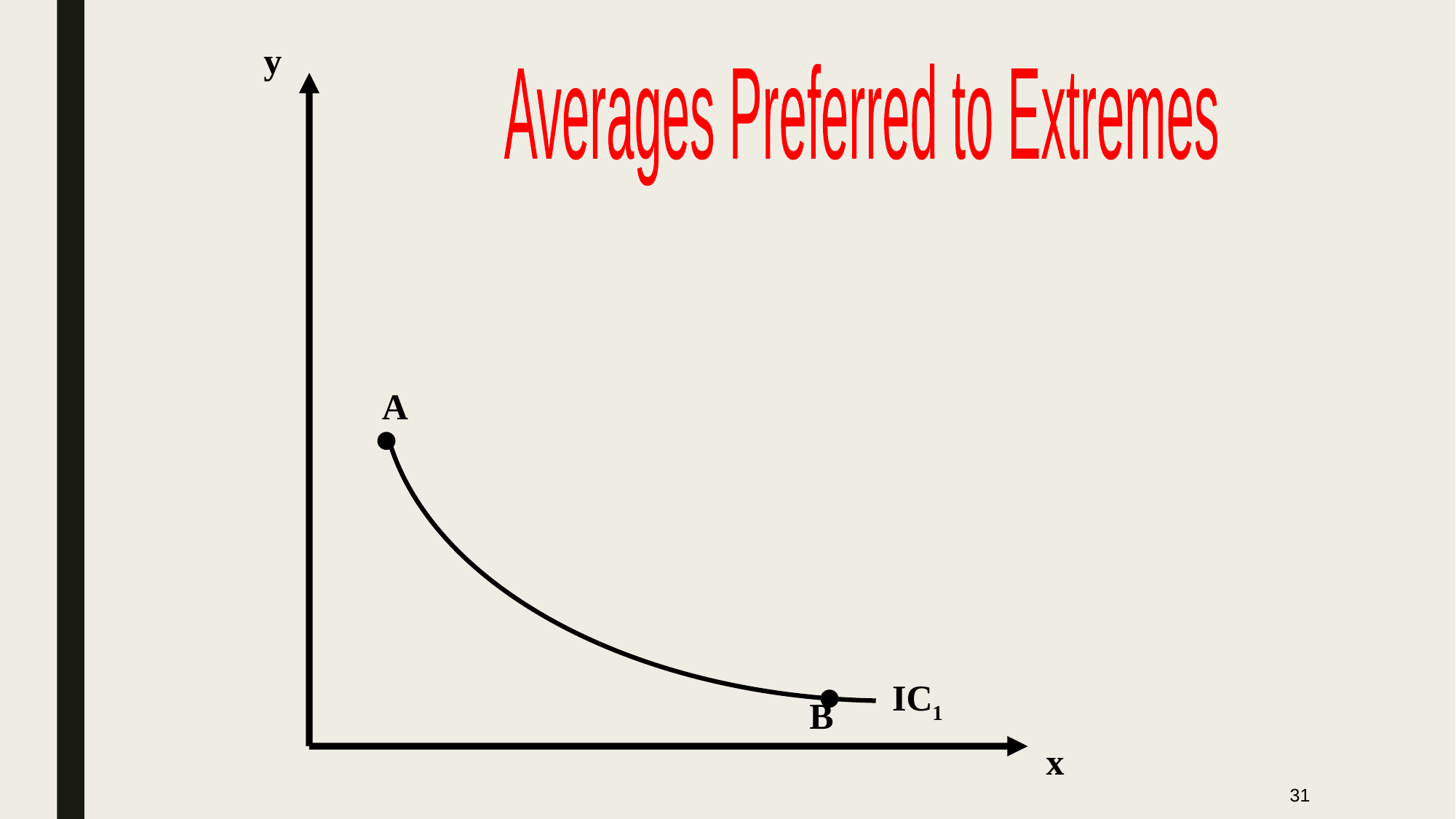

y
Averages Preferred to Extremes

A

•

•
IC1
B
x

31